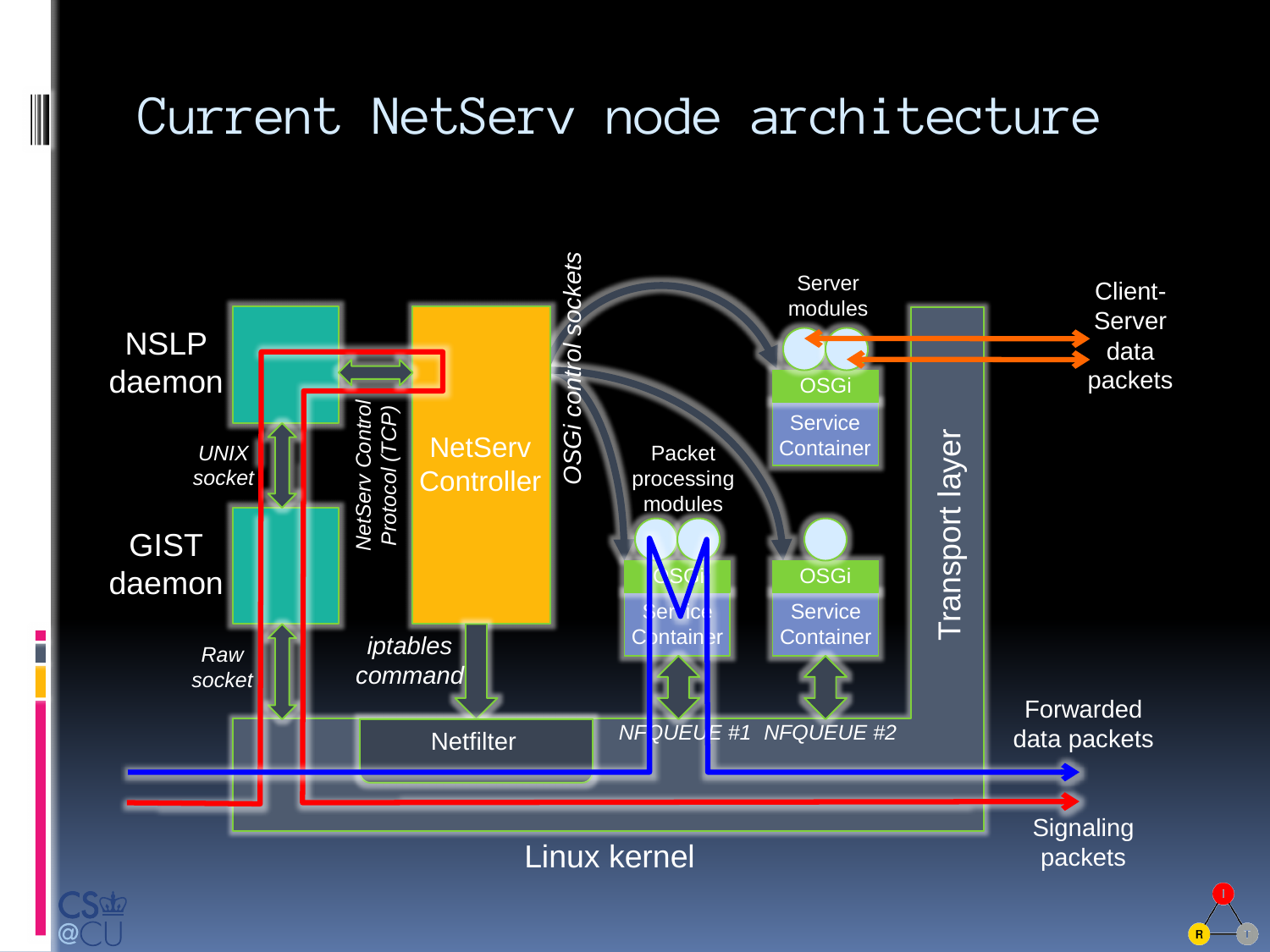

# Current NetServ node architecture

Server
modules
Client-
Server
data
packets

NSLP
daemon

OSGi control sockets

OSGi

Service
Container

NetServ
Controller
UNIX
socket
Packet
processing
modules
NetServ Control
Protocol (TCP)

Transport layer
GIST
daemon

OSGi
OSGi

Service
Container
Service
Container

iptables
command

Raw
socket

Forwarded
data packets
NFQUEUE #1
NFQUEUE #2

Netfilter
Signaling
packets
Linux kernel